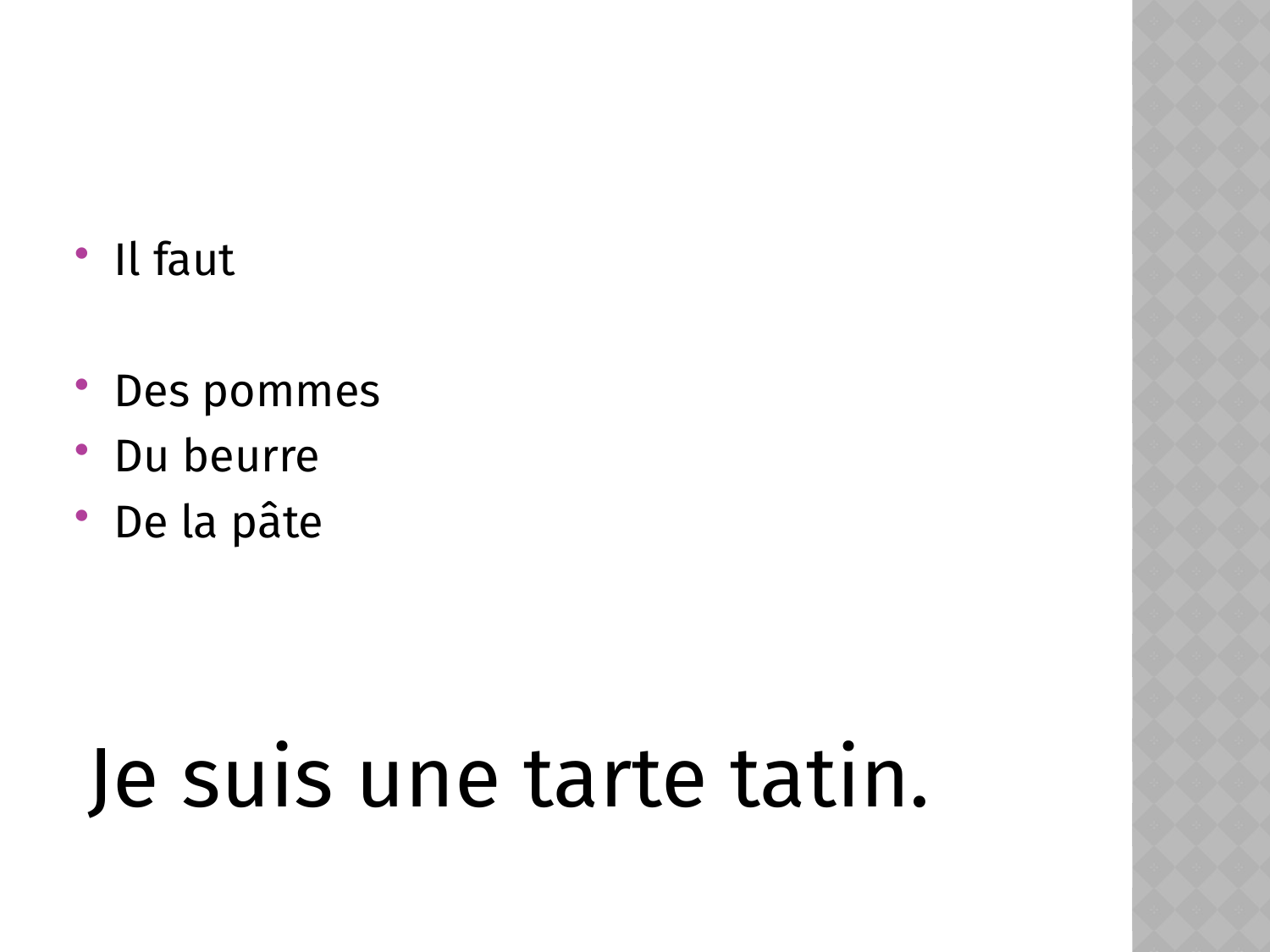

Il faut

Des pommes
Du beurre
De la pâte

Je suis une tarte tatin.